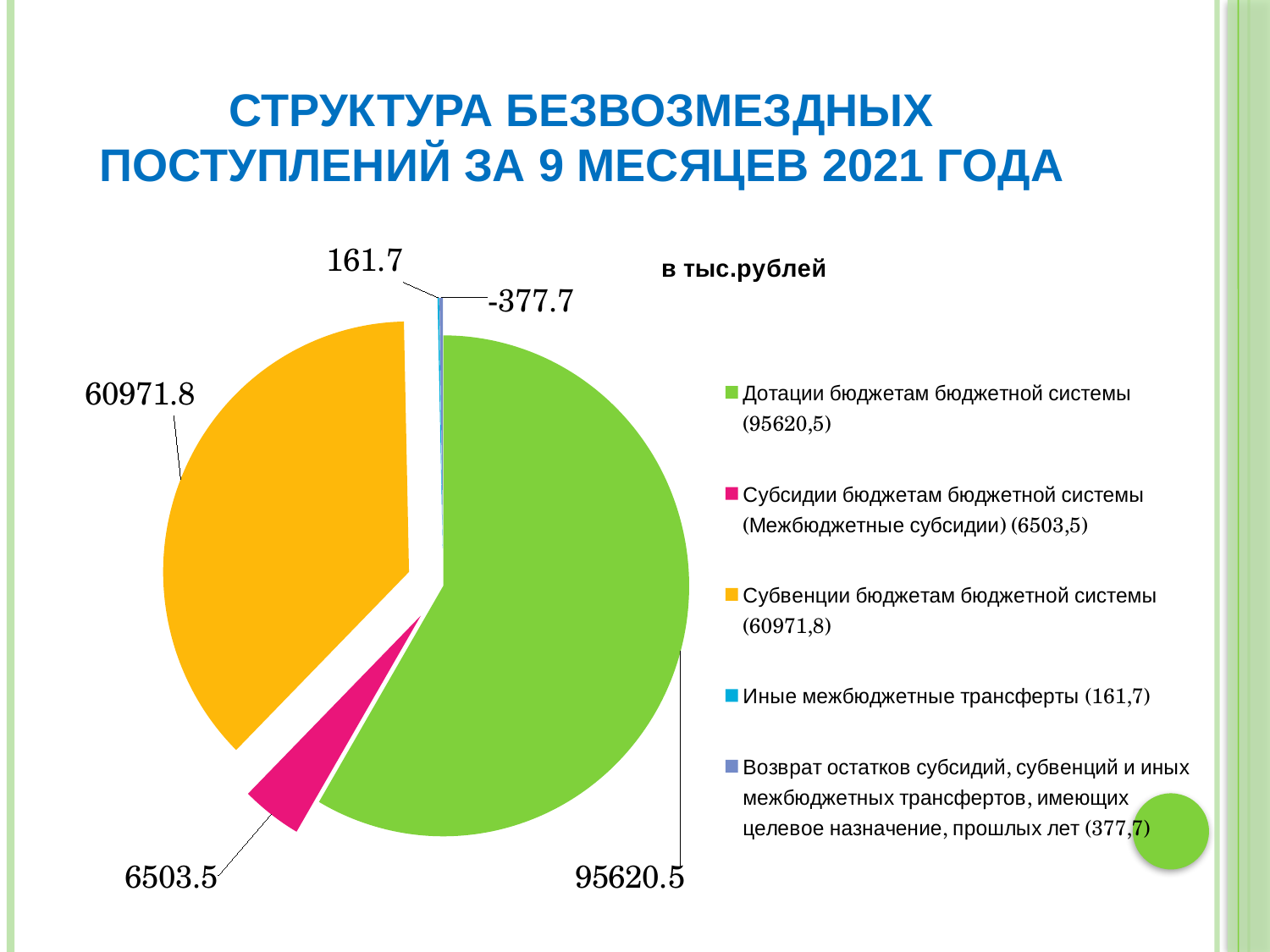

# структура безвозмездных поступлений за 9 месяцев 2021 года

### Chart: в тыс.рублей

| Category | тыс.рублей |
|---|---|
| Дотации бюджетам бюджетной системы (95620,5) | 95620.5 |
| Субсидии бюджетам бюджетной системы (Межбюджетные субсидии) (6503,5) | 6503.5 |
| Субвенции бюджетам бюджетной системы (60971,8) | 60971.8 |
| Иные межбюджетные трансферты (161,7) | 161.7 |
| Возврат остатков субсидий, субвенций и иных межбюджетных трансфертов, имеющих целевое назначение, прошлых лет (377,7) | -377.7 |